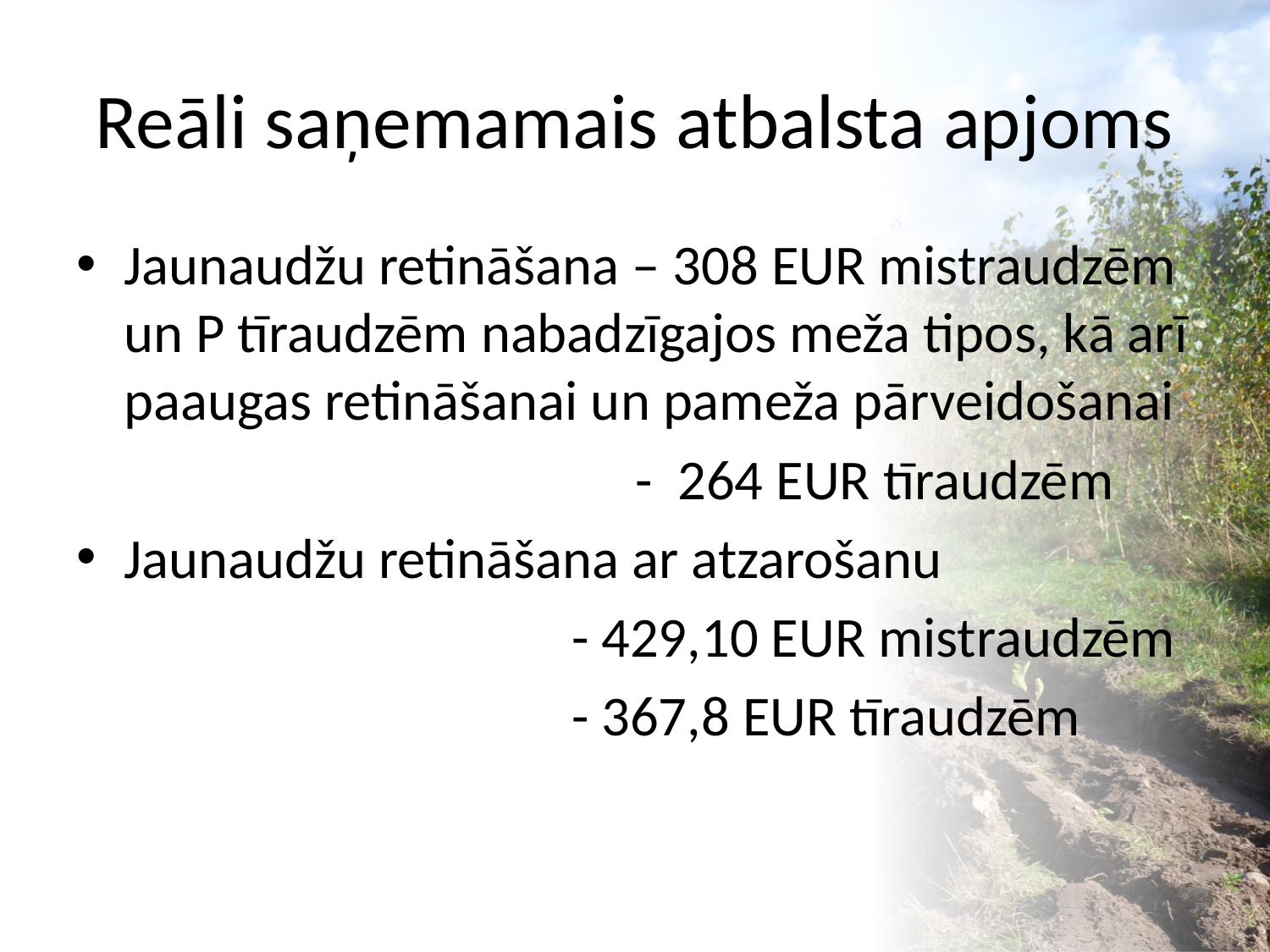

# Reāli saņemamais atbalsta apjoms
Jaunaudžu retināšana – 308 EUR mistraudzēm un P tīraudzēm nabadzīgajos meža tipos, kā arī paaugas retināšanai un pameža pārveidošanai
                                            -  264 EUR tīraudzēm
Jaunaudžu retināšana ar atzarošanu
                                       - 429,10 EUR mistraudzēm
                                       - 367,8 EUR tīraudzēm